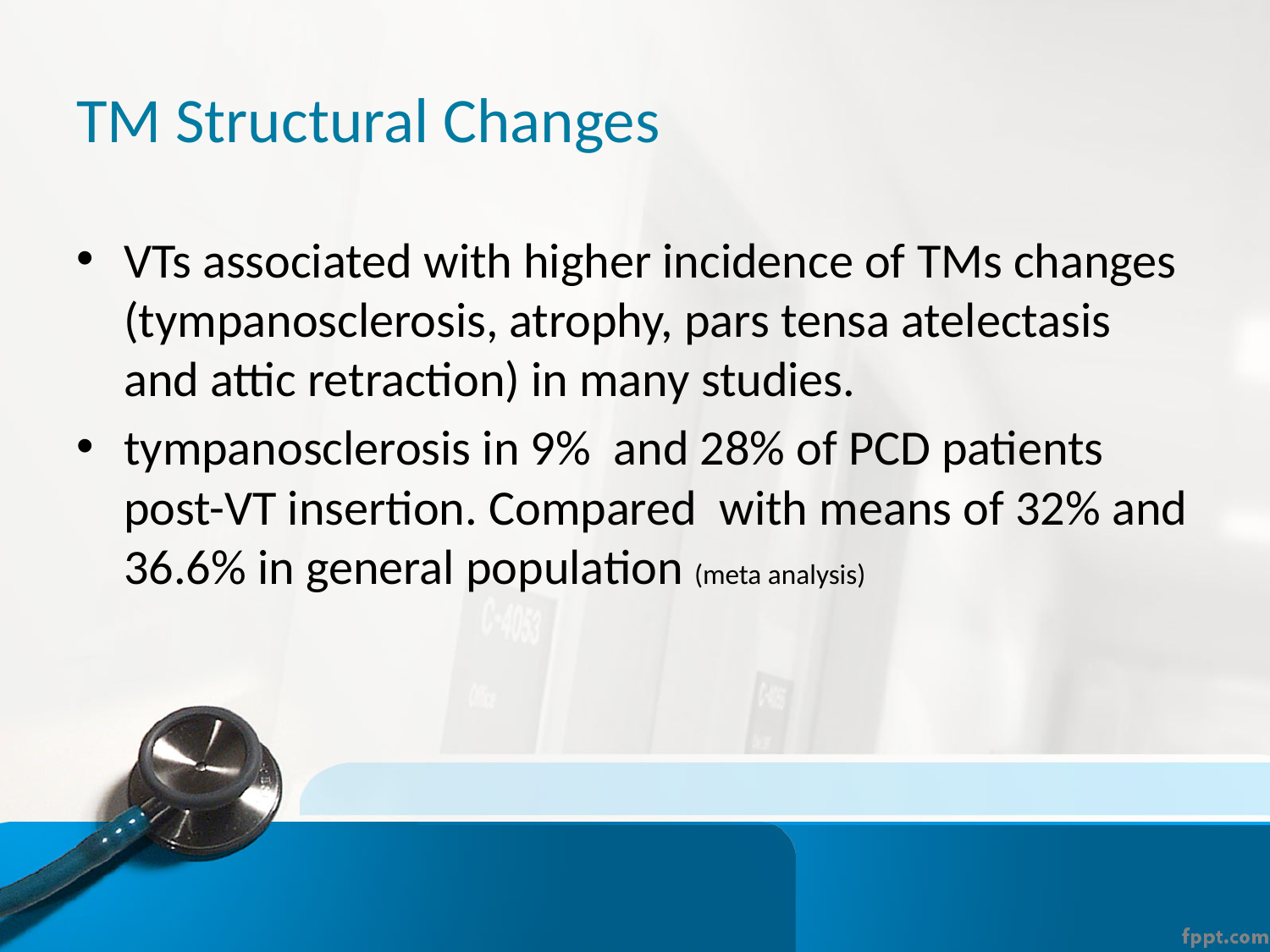

# TM Structural Changes
VTs associated with higher incidence of TMs changes (tympanosclerosis, atrophy, pars tensa atelectasis and attic retraction) in many studies.
tympanosclerosis in 9%  and 28% of PCD patients post-VT insertion. Compared  with means of 32% and 36.6% in general population (meta analysis)